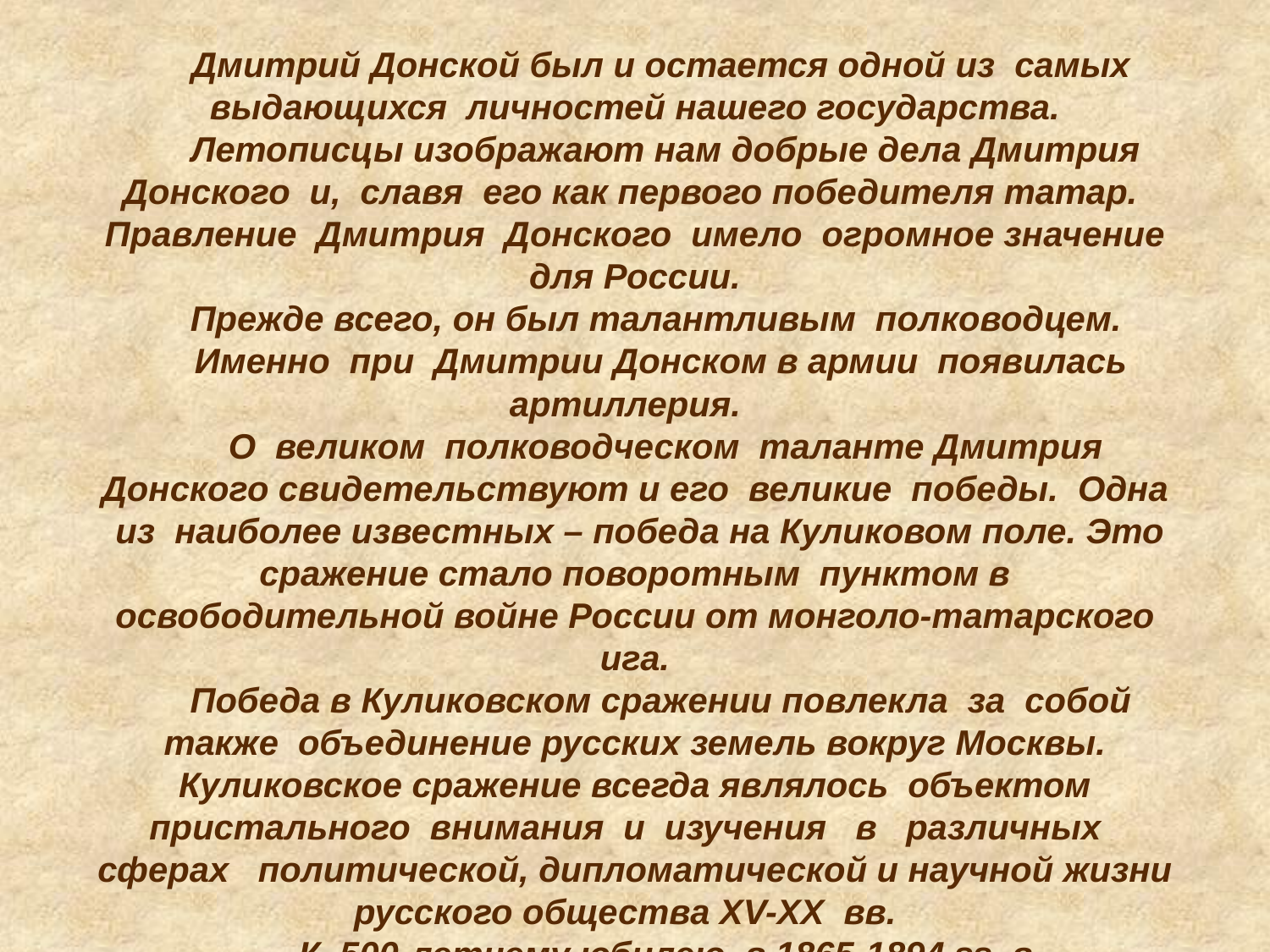

Дмитрий Донской был и остается одной из  самых  выдающихся  личностей нашего государства.
Летописцы изображают нам добрые дела Дмитрия Донского  и,  славя  его как первого победителя татар.  Правление  Дмитрия  Донского  имело  огромное значение для России.
Прежде всего, он был талантливым  полководцем.
Именно  при  Дмитрии Донском в армии  появилась  артиллерия.
О  великом  полководческом  таланте Дмитрия Донского свидетельствуют и его  великие  победы.  Одна  из  наиболее известных – победа на Куликовом поле. Это сражение стало поворотным  пунктом в освободительной войне России от монголо-татарского ига.
Победа в Куликовском сражении повлекла  за  собой  также  объединение русских земель вокруг Москвы. Куликовское сражение всегда являлось  объектом пристального  внимания  и  изучения   в   различных   сферах   политической, дипломатической и научной жизни русского общества XV-XX  вв.
К  500-летнему юбилею, в 1865-1894 гг. в с.Монастырщина на  легендарном  месте  захоронений воинов, павших во время сражения, возводится каменный храм во имя  Рождества Богородицы (церковный праздник, совпадающий с днем  сражения),  одновременно рядом была возведена приходская школа.